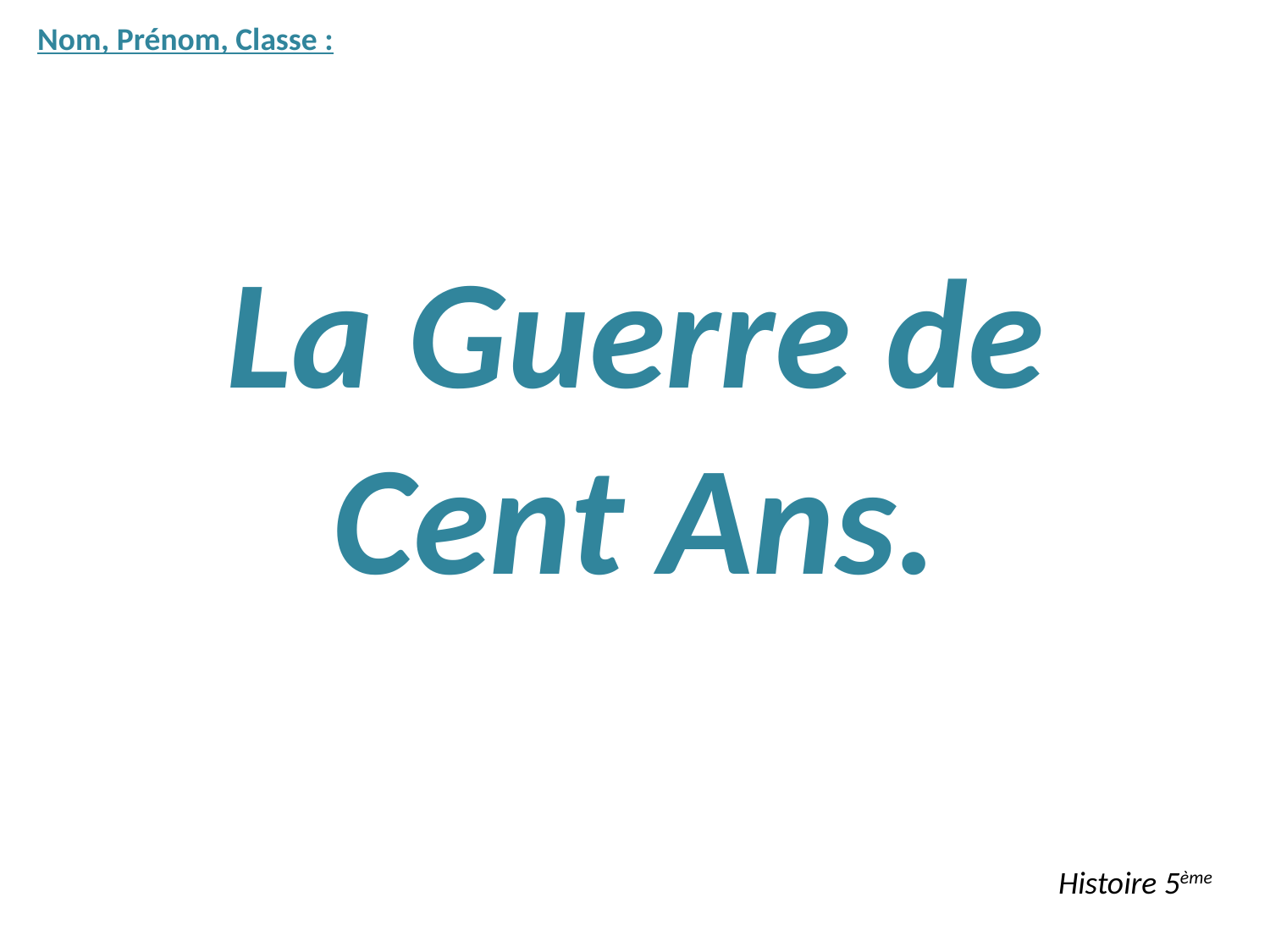

Nom, Prénom, Classe :
La Guerre de Cent Ans.
Histoire 5ème